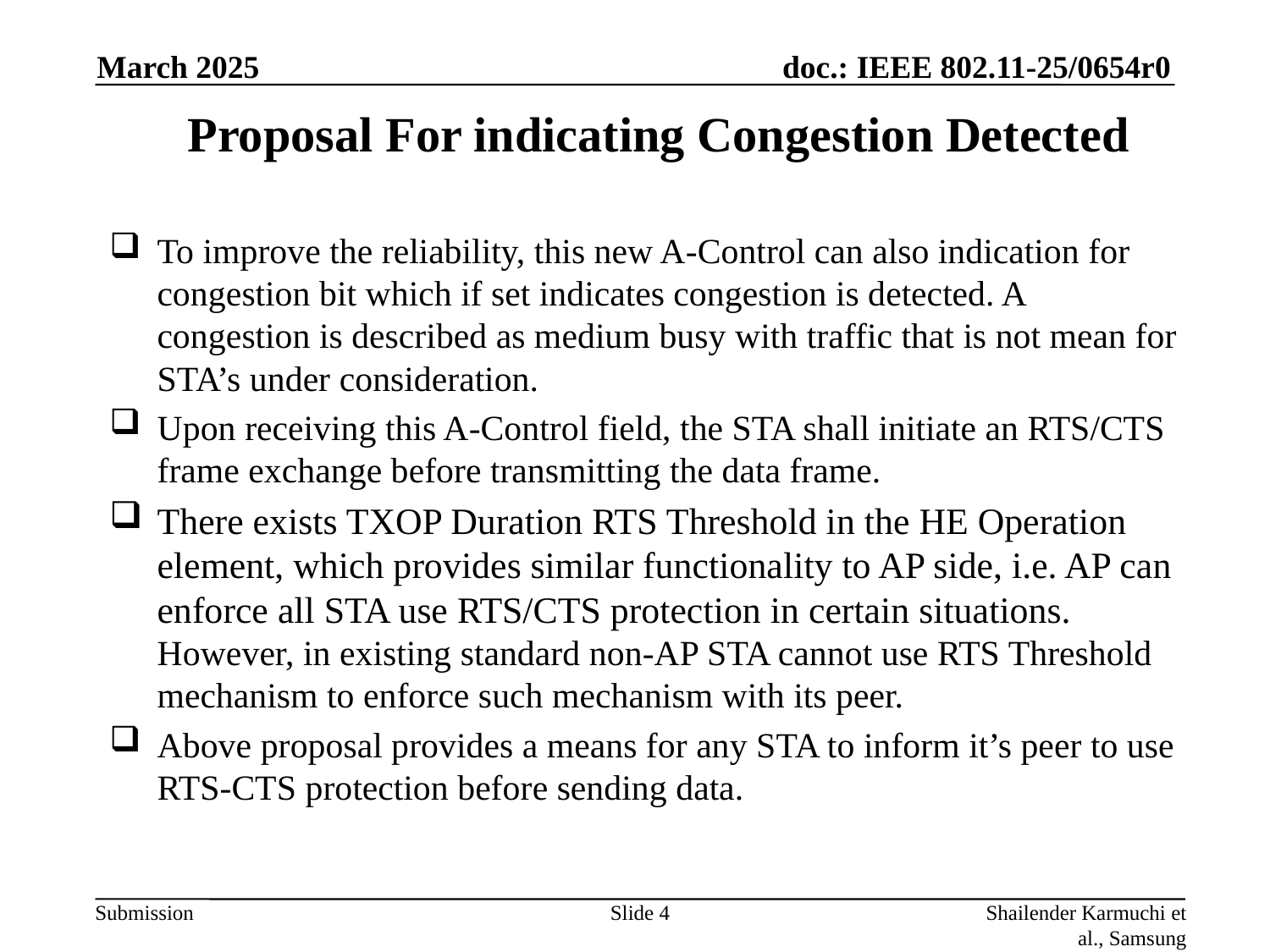

March 2025
# Proposal For indicating Congestion Detected
To improve the reliability, this new A-Control can also indication for congestion bit which if set indicates congestion is detected. A congestion is described as medium busy with traffic that is not mean for STA’s under consideration.
Upon receiving this A-Control field, the STA shall initiate an RTS/CTS frame exchange before transmitting the data frame.
There exists TXOP Duration RTS Threshold in the HE Operation element, which provides similar functionality to AP side, i.e. AP can enforce all STA use RTS/CTS protection in certain situations. However, in existing standard non-AP STA cannot use RTS Threshold mechanism to enforce such mechanism with its peer.
Above proposal provides a means for any STA to inform it’s peer to use RTS-CTS protection before sending data.
Slide 4
Shailender Karmuchi et al., Samsung